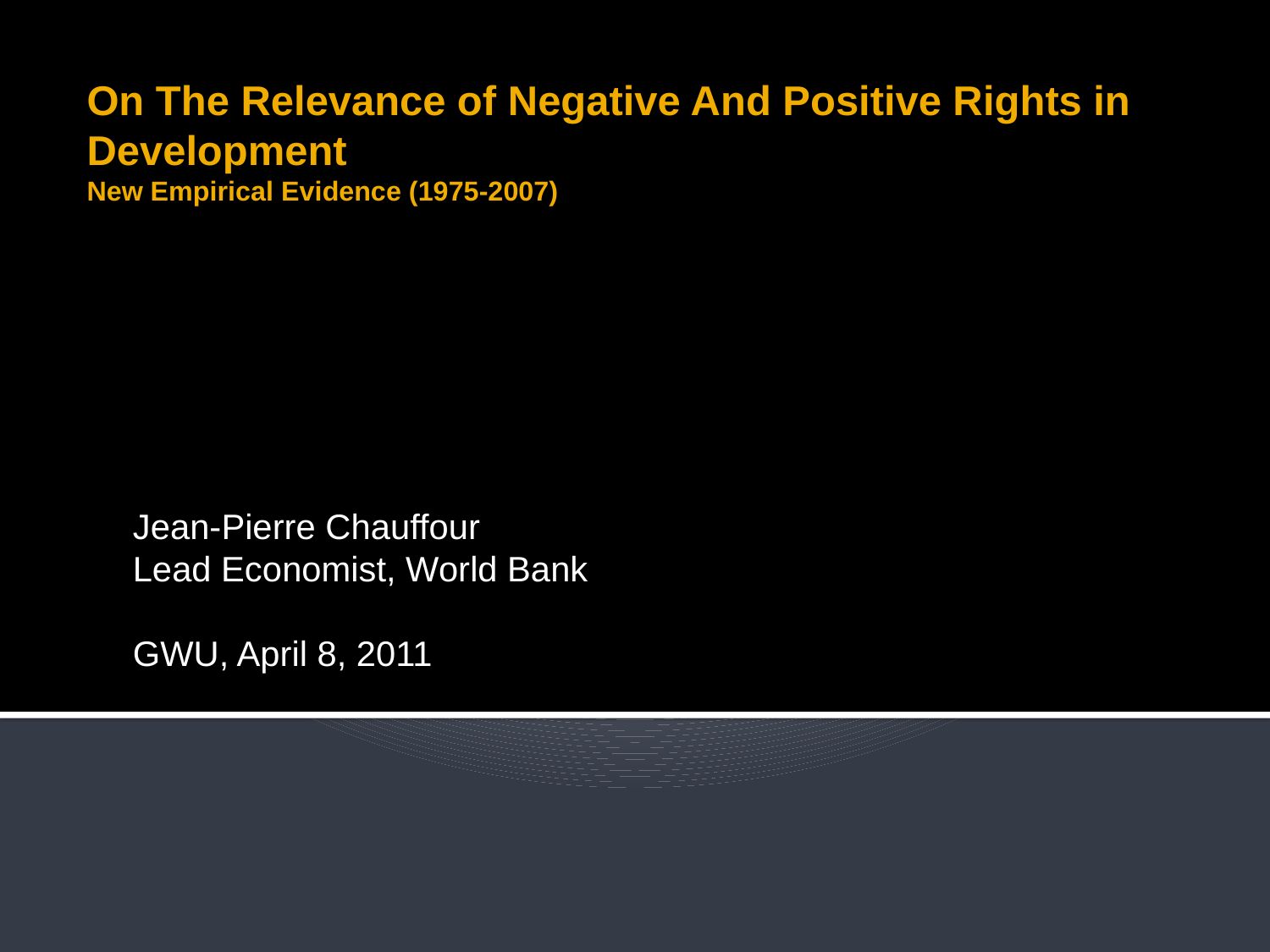

# On The Relevance of Negative And Positive Rights in Development New Empirical Evidence (1975-2007)
Jean-Pierre Chauffour
Lead Economist, World Bank

GWU, April 8, 2011